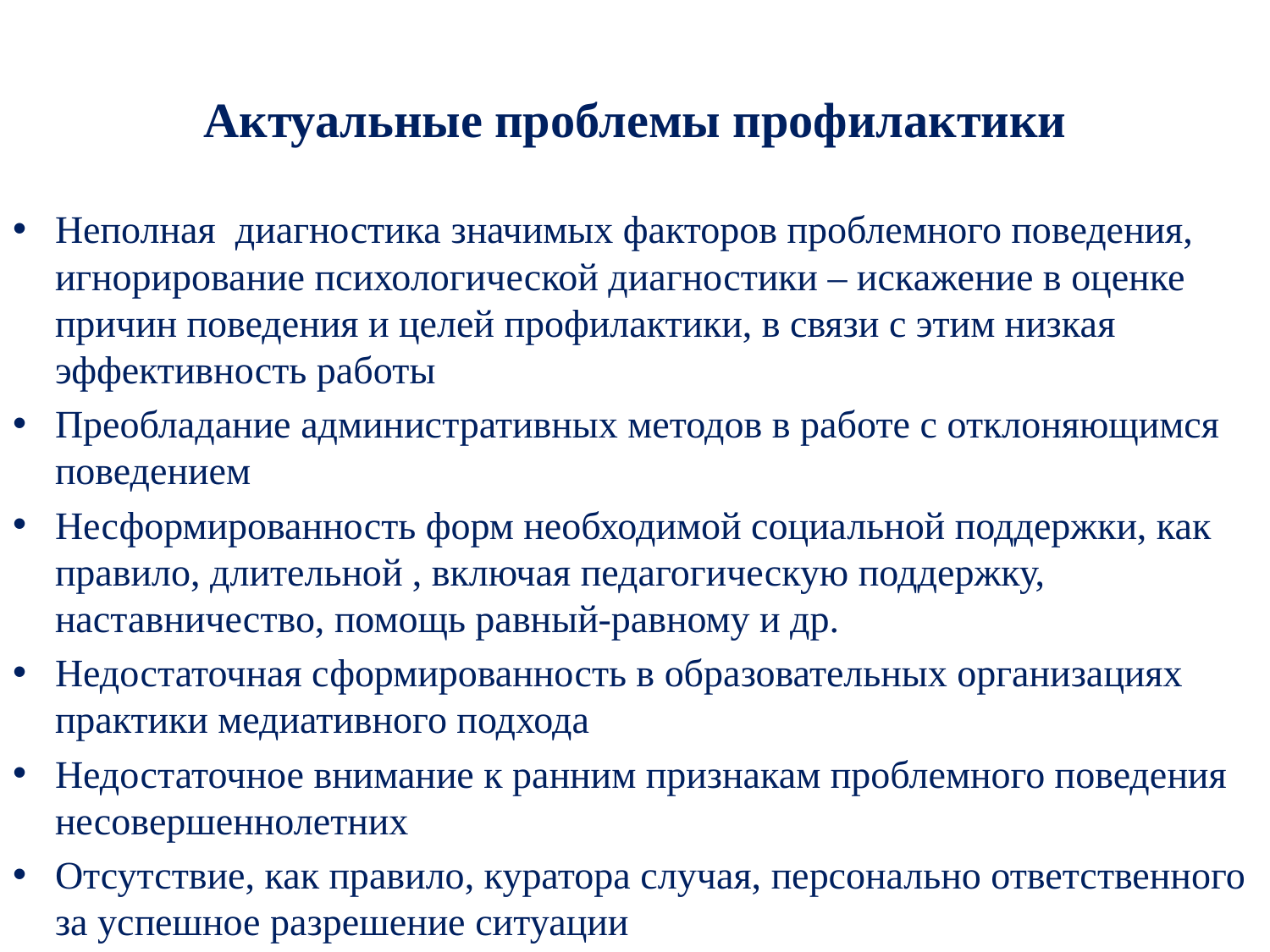

# Актуальные проблемы профилактики
Неполная  диагностика значимых факторов проблемного поведения, игнорирование психологической диагностики – искажение в оценке причин поведения и целей профилактики, в связи с этим низкая эффективность работы
Преобладание административных методов в работе с отклоняющимся поведением
Несформированность форм необходимой социальной поддержки, как правило, длительной , включая педагогическую поддержку, наставничество, помощь равный-равному и др.
Недостаточная сформированность в образовательных организациях практики медиативного подхода
Недостаточное внимание к ранним признакам проблемного поведения несовершеннолетних
Отсутствие, как правило, куратора случая, персонально ответственного за успешное разрешение ситуации